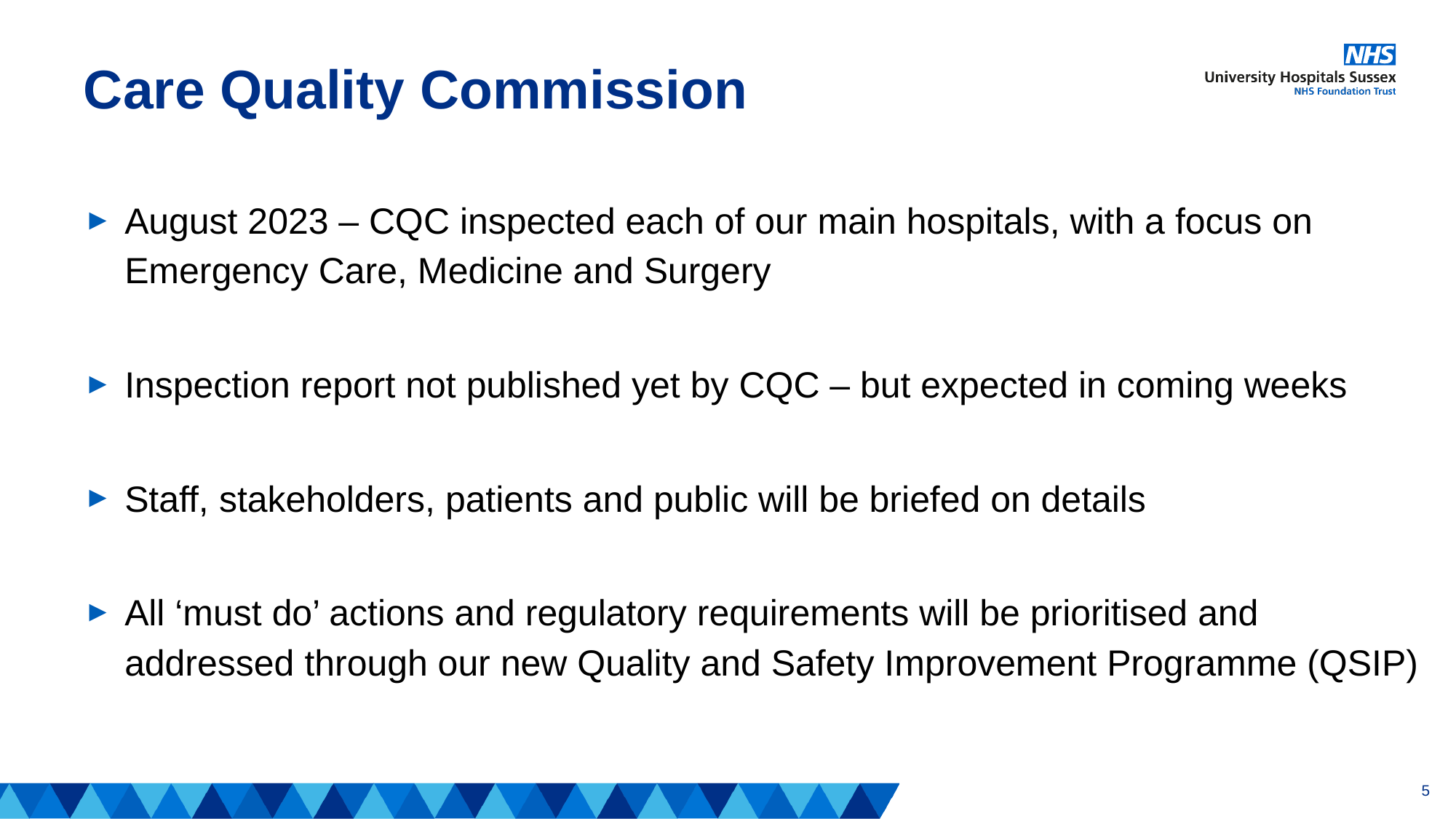

# Care Quality Commission
August 2023 – CQC inspected each of our main hospitals, with a focus on Emergency Care, Medicine and Surgery

Inspection report not published yet by CQC – but expected in coming weeks

Staff, stakeholders, patients and public will be briefed on details

All ‘must do’ actions and regulatory requirements will be prioritised and addressed through our new Quality and Safety Improvement Programme (QSIP)
5